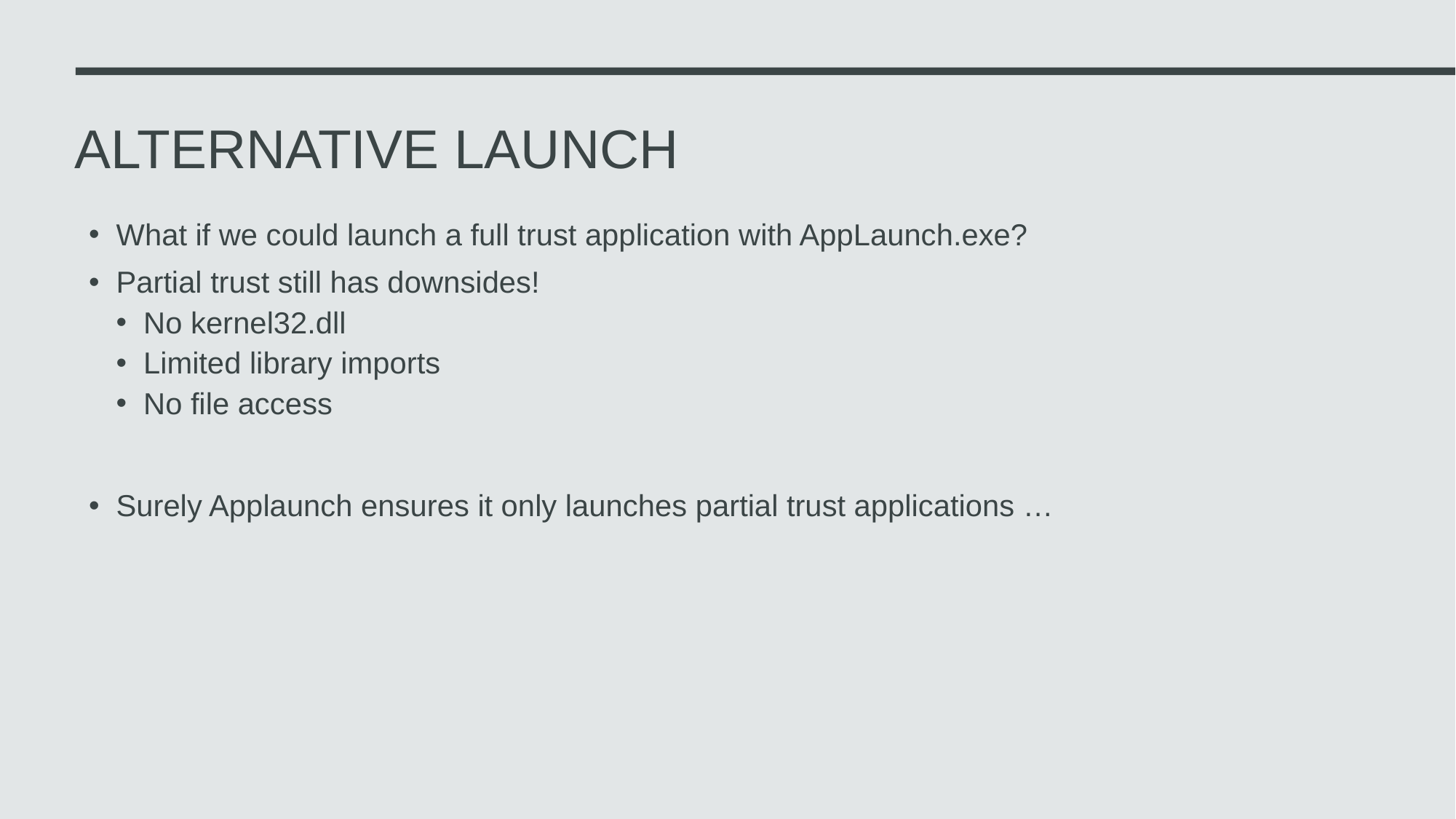

# Alternative Launch
What if we could launch a full trust application with AppLaunch.exe?
Partial trust still has downsides!
No kernel32.dll
Limited library imports
No file access

Surely Applaunch ensures it only launches partial trust applications …